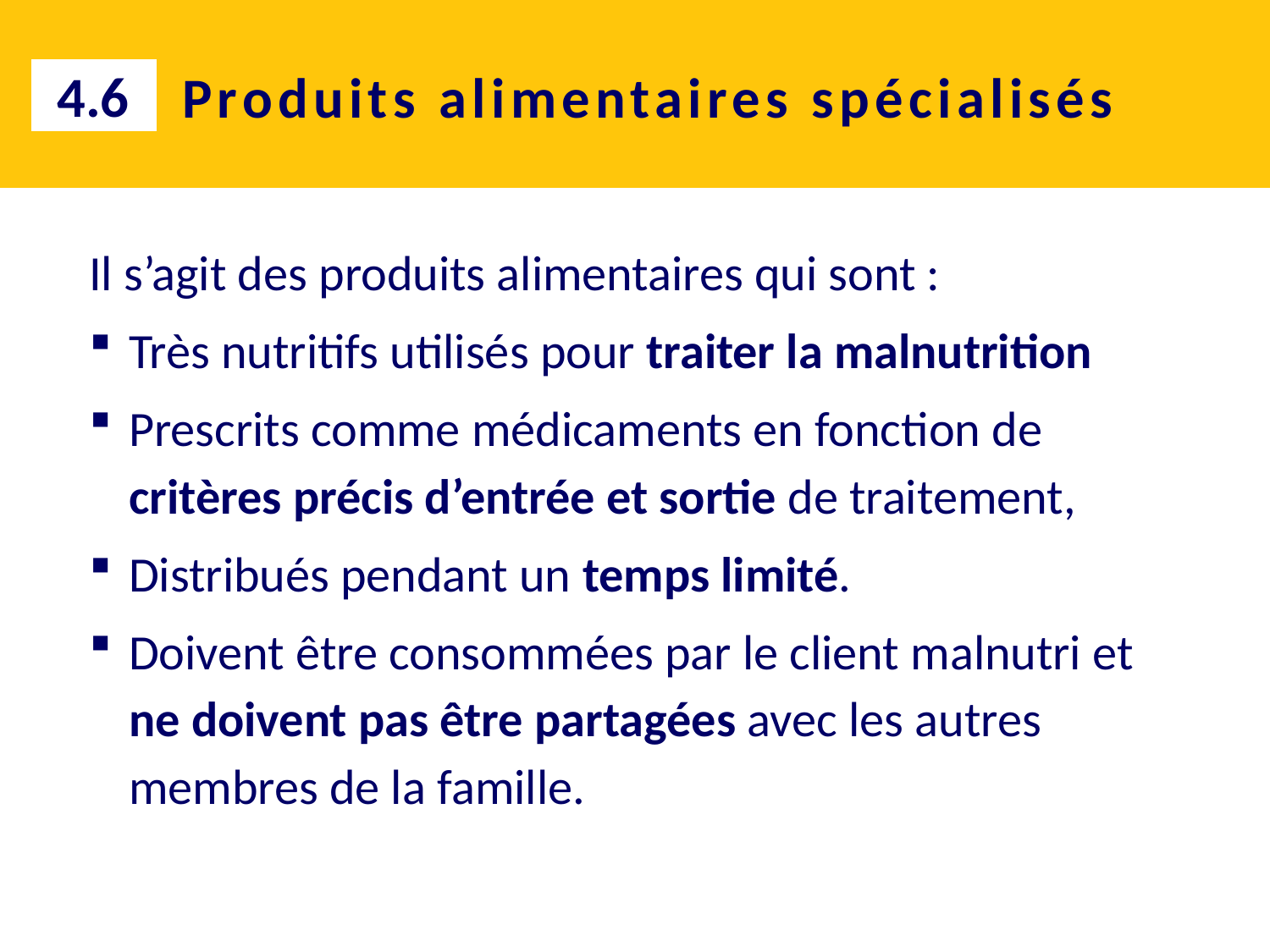

4.6
# Produits alimentaires spécialisés
Il s’agit des produits alimentaires qui sont :
Très nutritifs utilisés pour traiter la malnutrition
Prescrits comme médicaments en fonction de critères précis d’entrée et sortie de traitement,
Distribués pendant un temps limité.
Doivent être consommées par le client malnutri et ne doivent pas être partagées avec les autres membres de la famille.